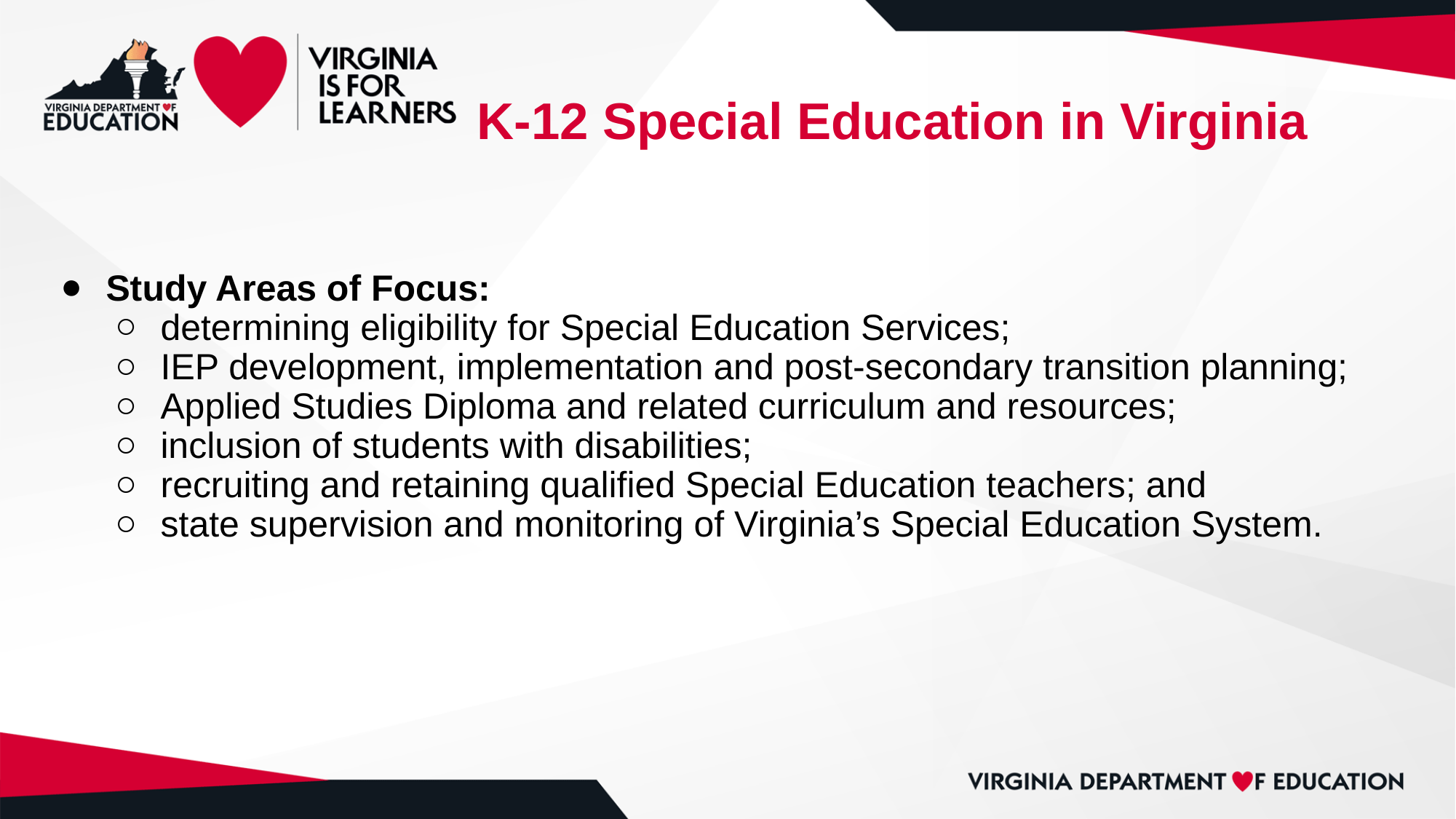

# K-12 Special Education in Virginia
Study Areas of Focus:
determining eligibility for Special Education Services;
IEP development, implementation and post-secondary transition planning;
Applied Studies Diploma and related curriculum and resources;
inclusion of students with disabilities;
recruiting and retaining qualified Special Education teachers; and
state supervision and monitoring of Virginia’s Special Education System.